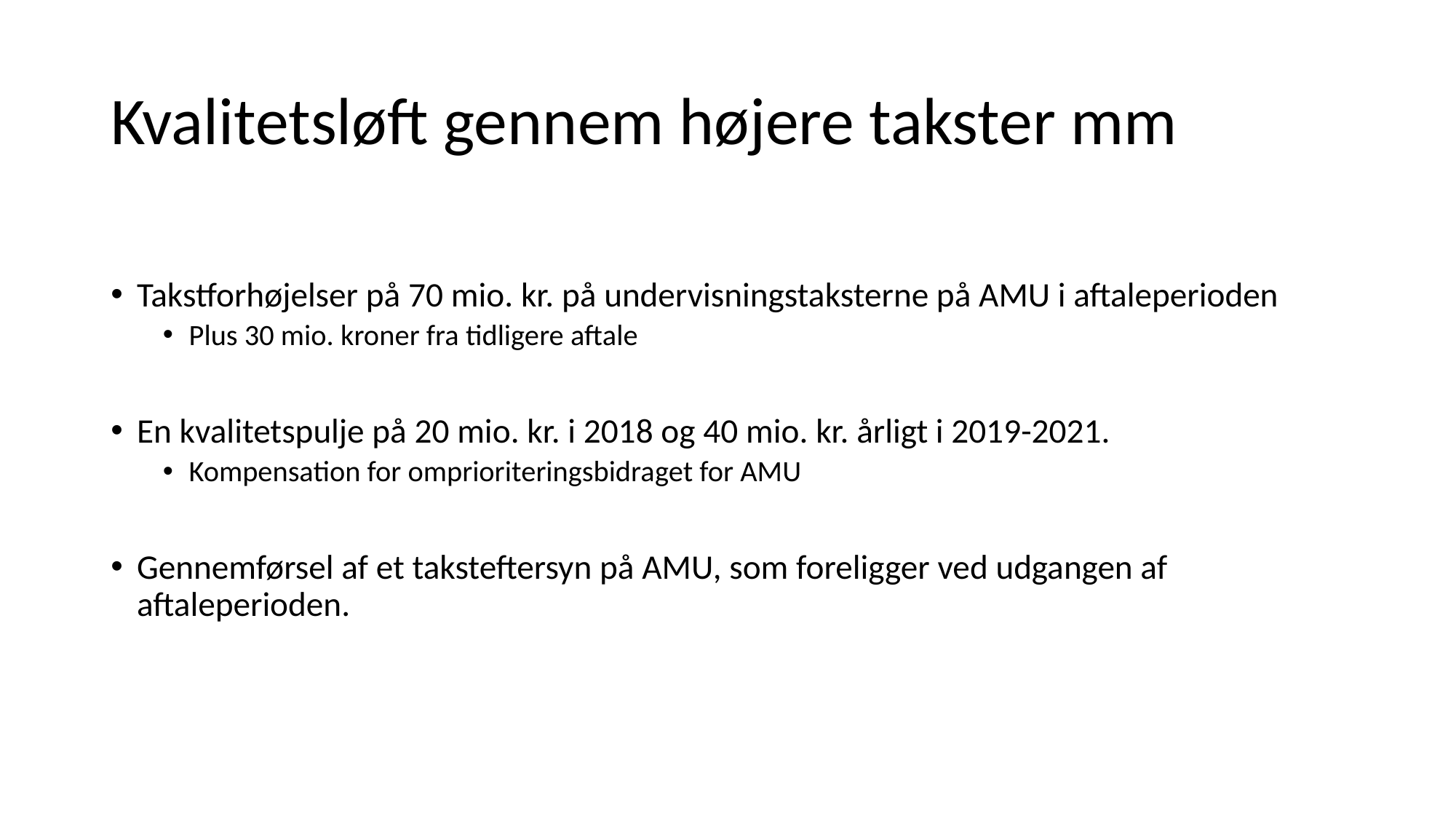

# Kvalitetsløft gennem højere takster mm

Takstforhøjelser på 70 mio. kr. på undervisningstaksterne på AMU i aftaleperioden
Plus 30 mio. kroner fra tidligere aftale

En kvalitetspulje på 20 mio. kr. i 2018 og 40 mio. kr. årligt i 2019-2021.
Kompensation for omprioriteringsbidraget for AMU

Gennemførsel af et taksteftersyn på AMU, som foreligger ved udgangen af aftaleperioden.